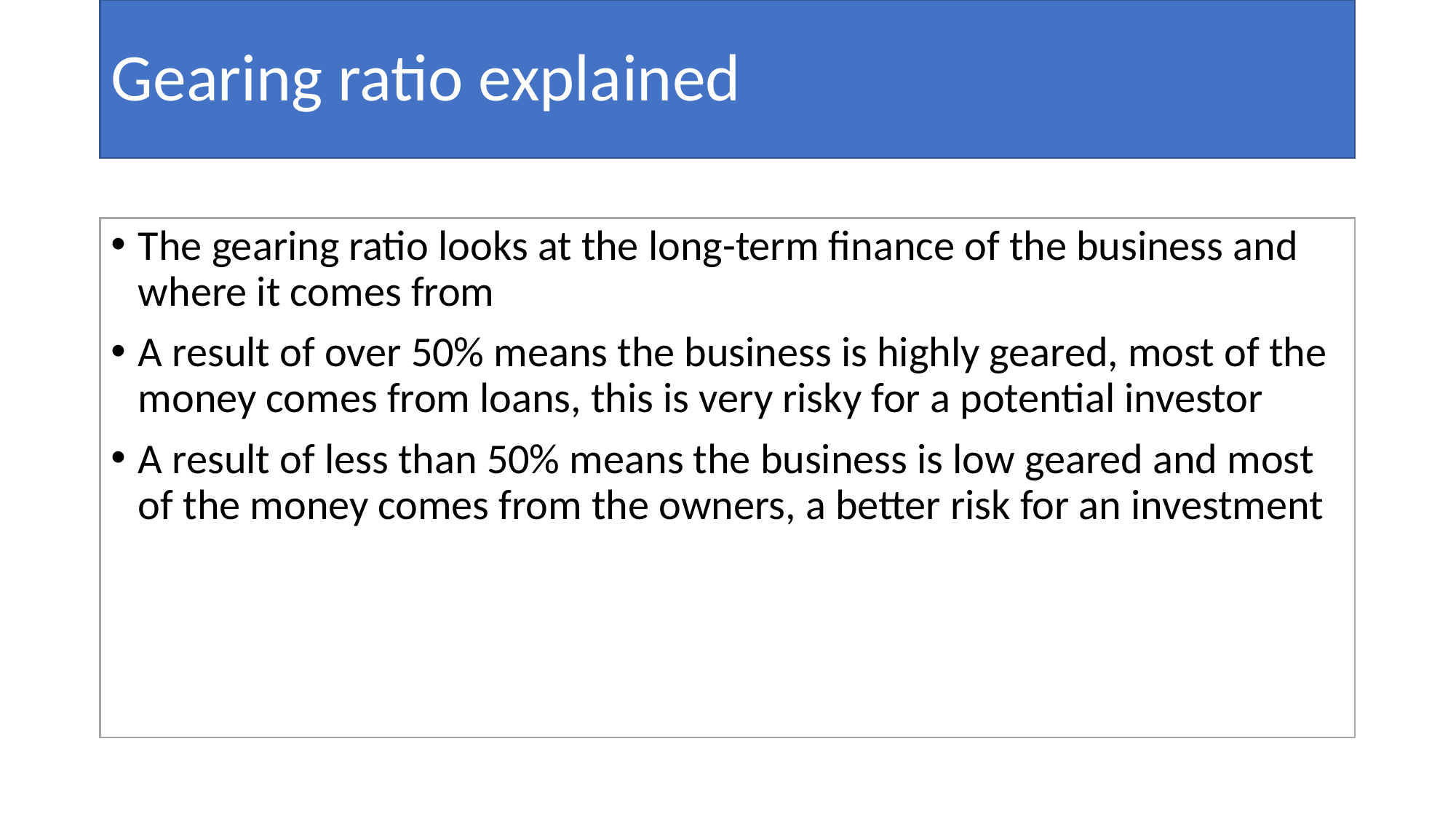

# Gearing ratio explained
The gearing ratio looks at the long-term finance of the business and where it comes from
A result of over 50% means the business is highly geared, most of the money comes from loans, this is very risky for a potential investor
A result of less than 50% means the business is low geared and most of the money comes from the owners, a better risk for an investment